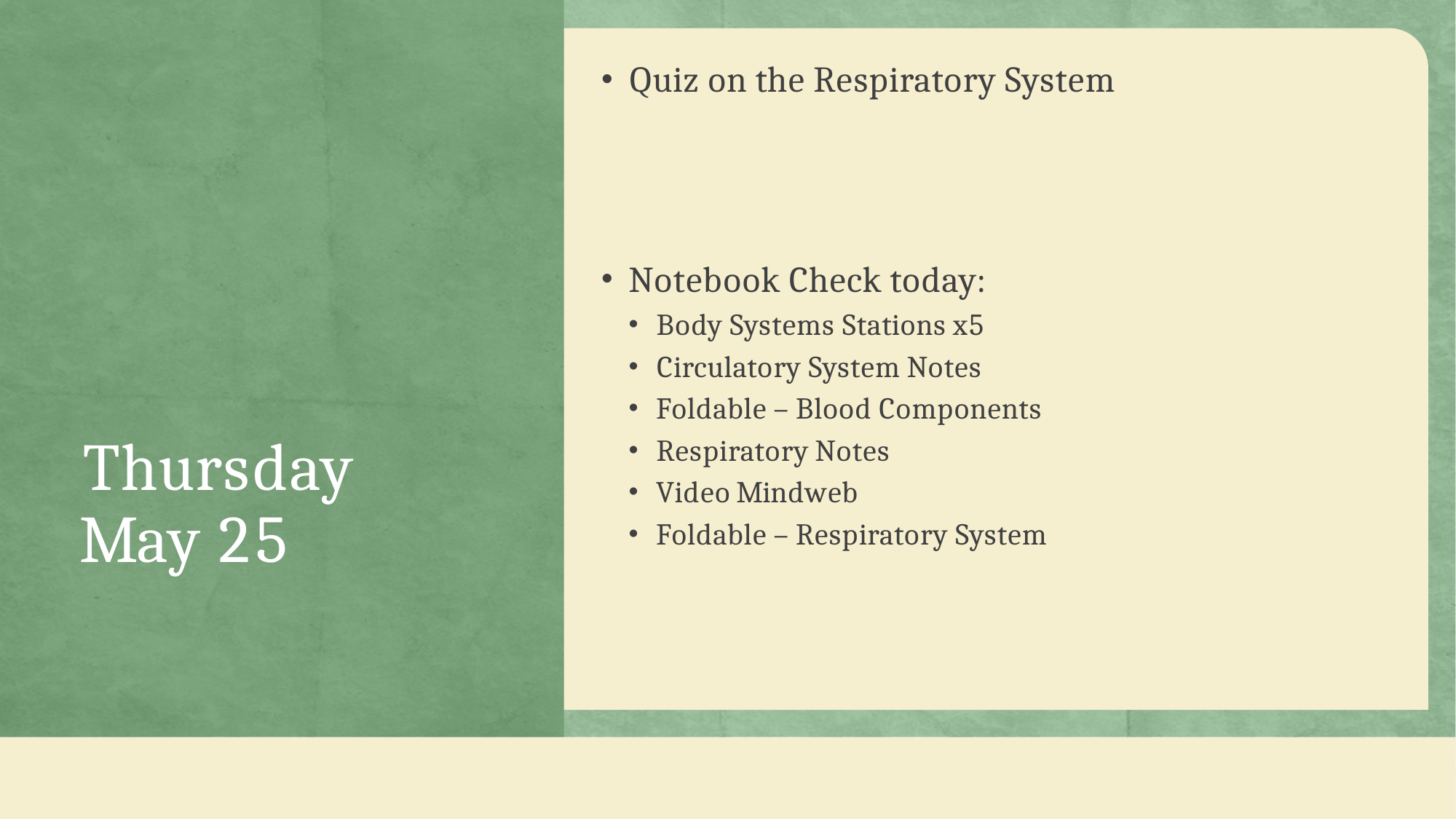

# Thursday May 25
Quiz on the Respiratory System

Notebook Check today:
Body Systems Stations x5
Circulatory System Notes
Foldable – Blood Components
Respiratory Notes
Video Mindweb
Foldable – Respiratory System